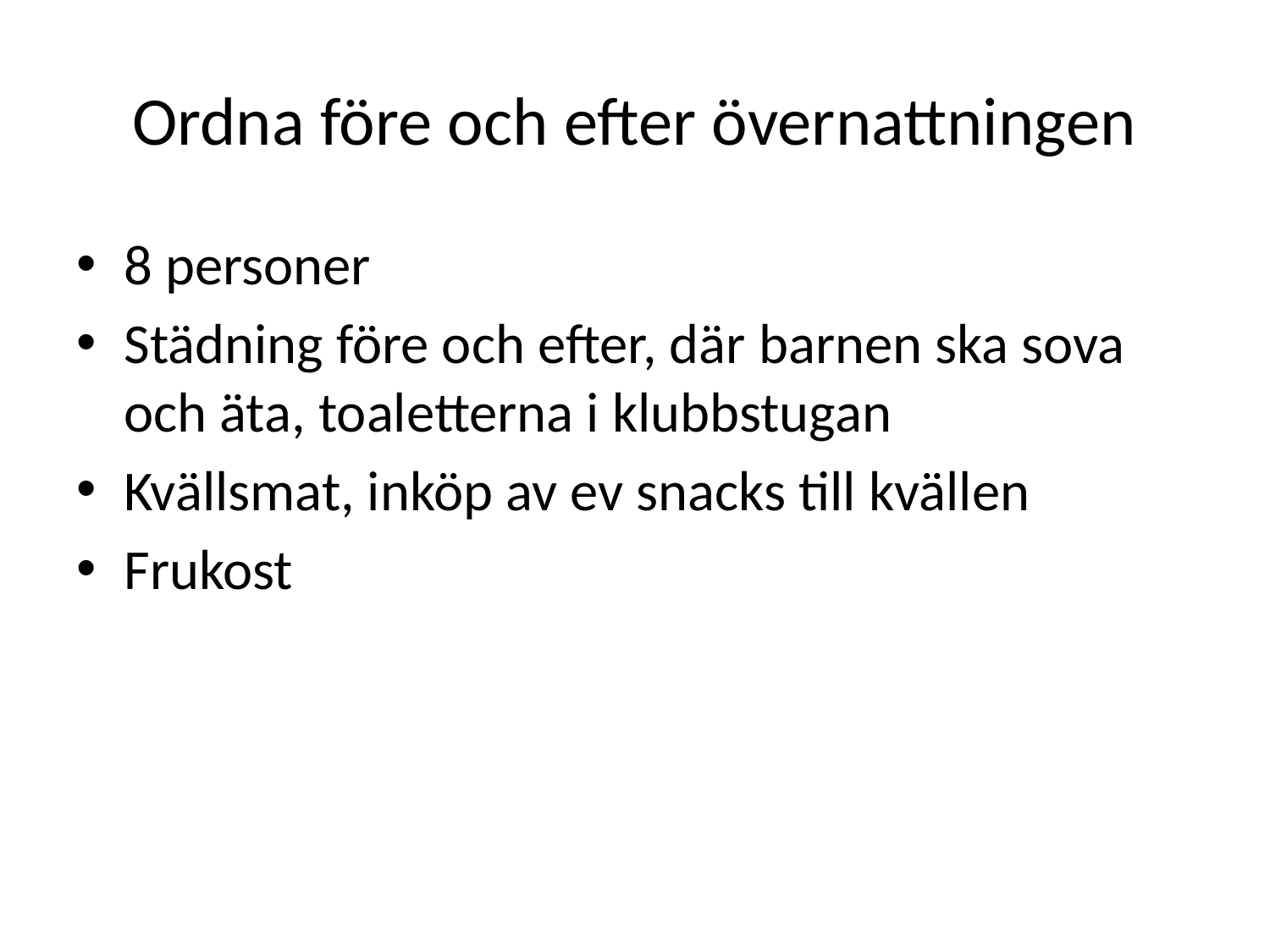

# Ordna före och efter övernattningen
8 personer
Städning före och efter, där barnen ska sova och äta, toaletterna i klubbstugan
Kvällsmat, inköp av ev snacks till kvällen
Frukost